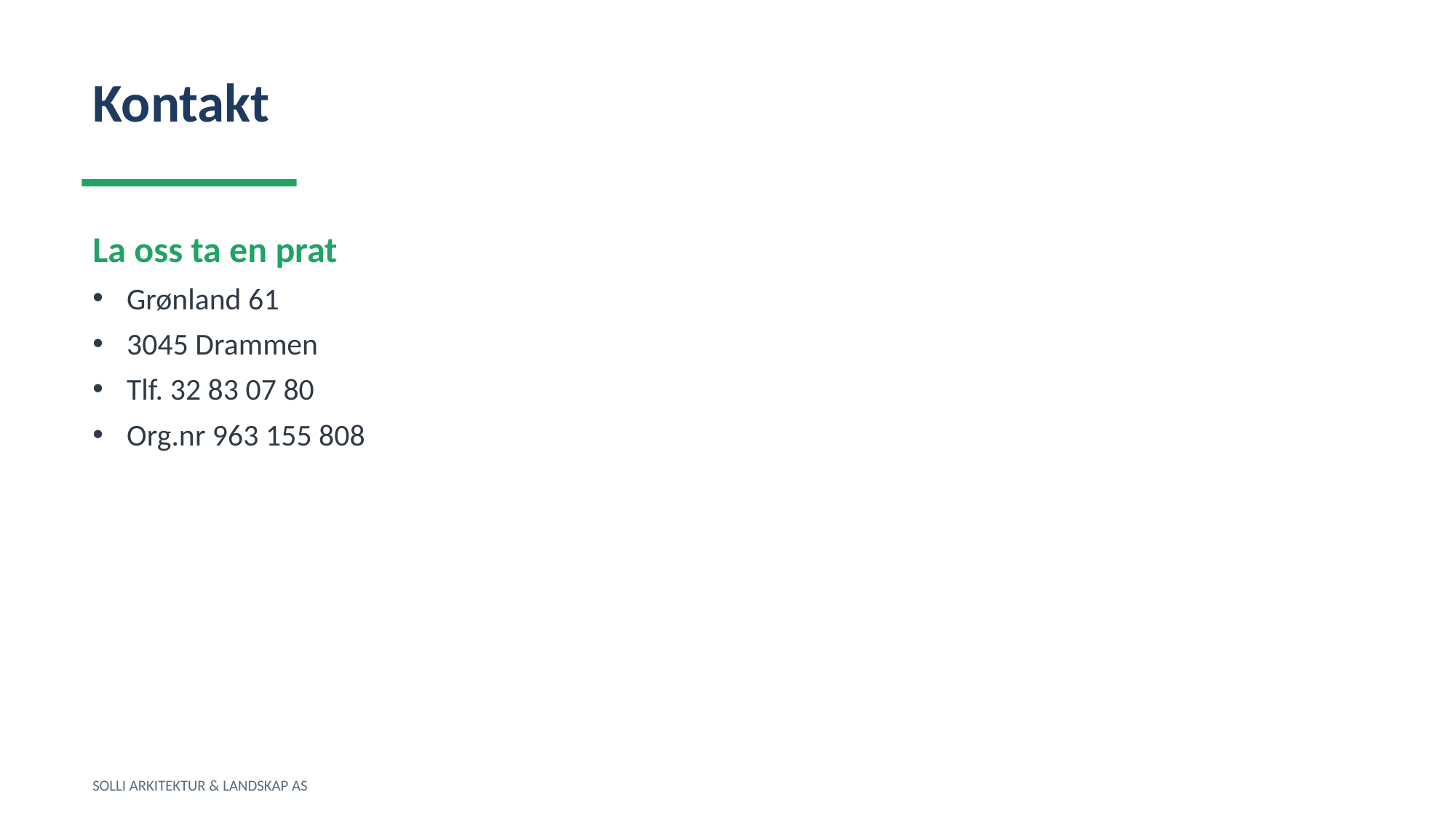

Kontakt

La oss ta en prat
Grønland 61
3045 Drammen
Tlf. 32 83 07 80
Org.nr 963 155 808
SOLLI ARKITEKTUR & LANDSKAP AS